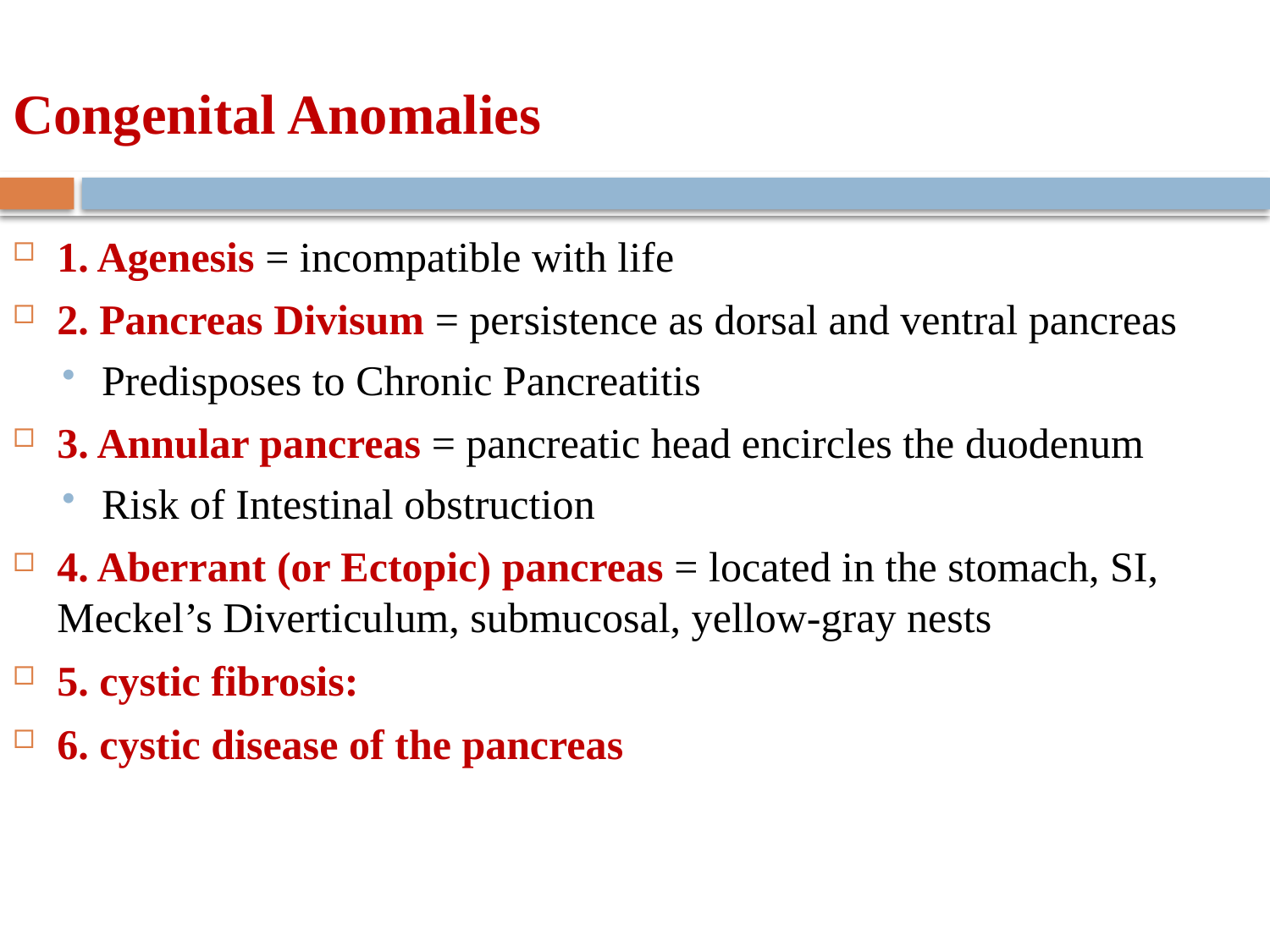

Congenital Anomalies

1. Agenesis = incompatible with life
2. Pancreas Divisum = persistence as dorsal and ventral pancreas
Predisposes to Chronic Pancreatitis
3. Annular pancreas = pancreatic head encircles the duodenum
Risk of Intestinal obstruction
4. Aberrant (or Ectopic) pancreas = located in the stomach, SI, Meckel’s Diverticulum, submucosal, yellow-gray nests
5. cystic fibrosis:
6. cystic disease of the pancreas